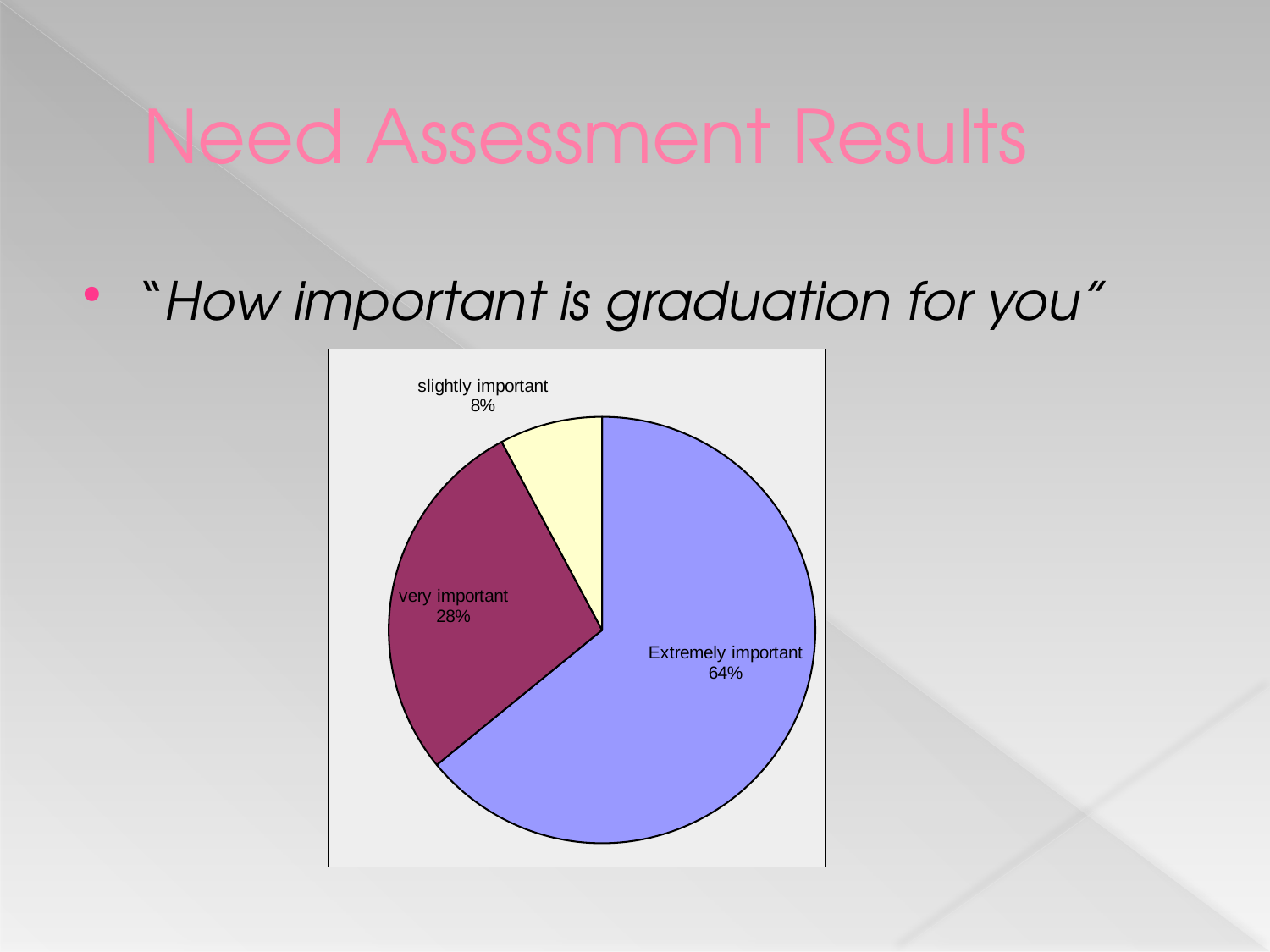

# Need Assessment Results
“How important is graduation for you”

### Chart

| Category |  |
|---|---|
| Extremely important | 0.6409999999999999 |
| very important | 0.281 |
| slightly important | 0.078 |
| Not al all important | 0.0 |